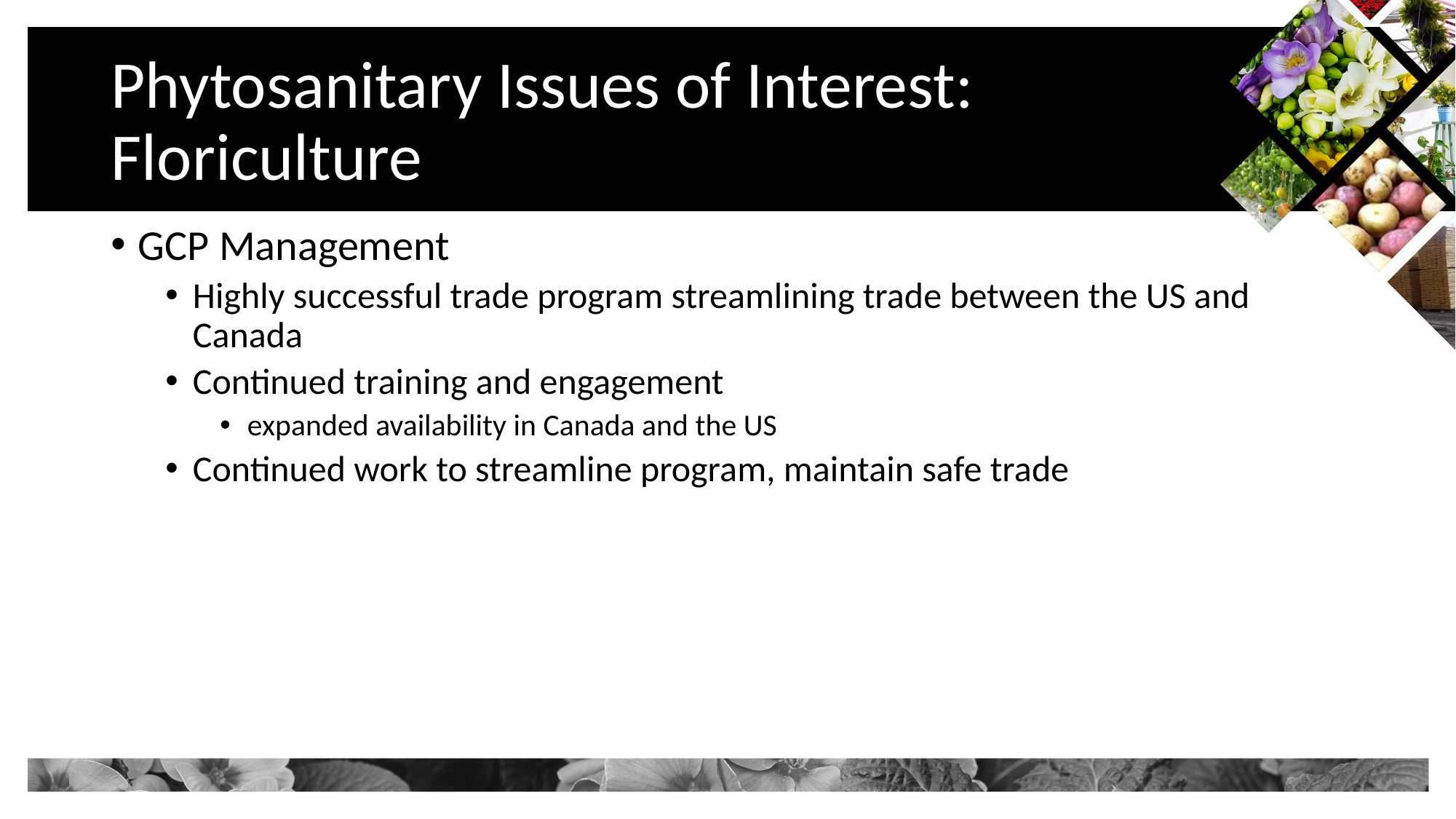

# Phytosanitary Issues of Interest: Floriculture
GCP Management
Highly successful trade program streamlining trade between the US and Canada
Continued training and engagement
expanded availability in Canada and the US
Continued work to streamline program, maintain safe trade